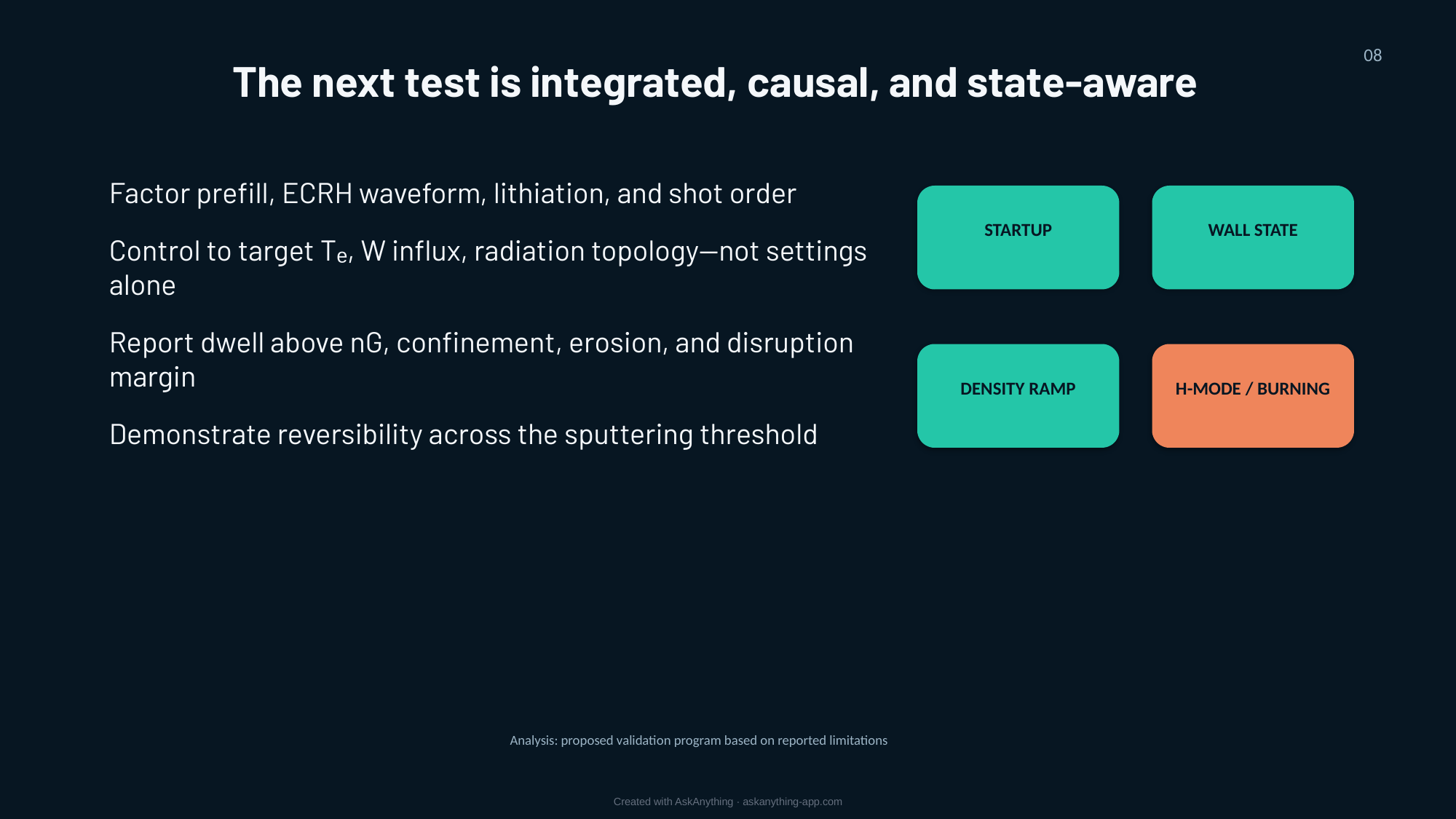

08
The next test is integrated, causal, and state-aware
Factor prefill, ECRH waveform, lithiation, and shot order
Control to target Tₑ, W influx, radiation topology—not settings alone
Report dwell above nG, confinement, erosion, and disruption margin
Demonstrate reversibility across the sputtering threshold

STARTUP
WALL STATE

DENSITY RAMP
H-MODE / BURNING
Analysis: proposed validation program based on reported limitations
Created with AskAnything · askanything-app.com